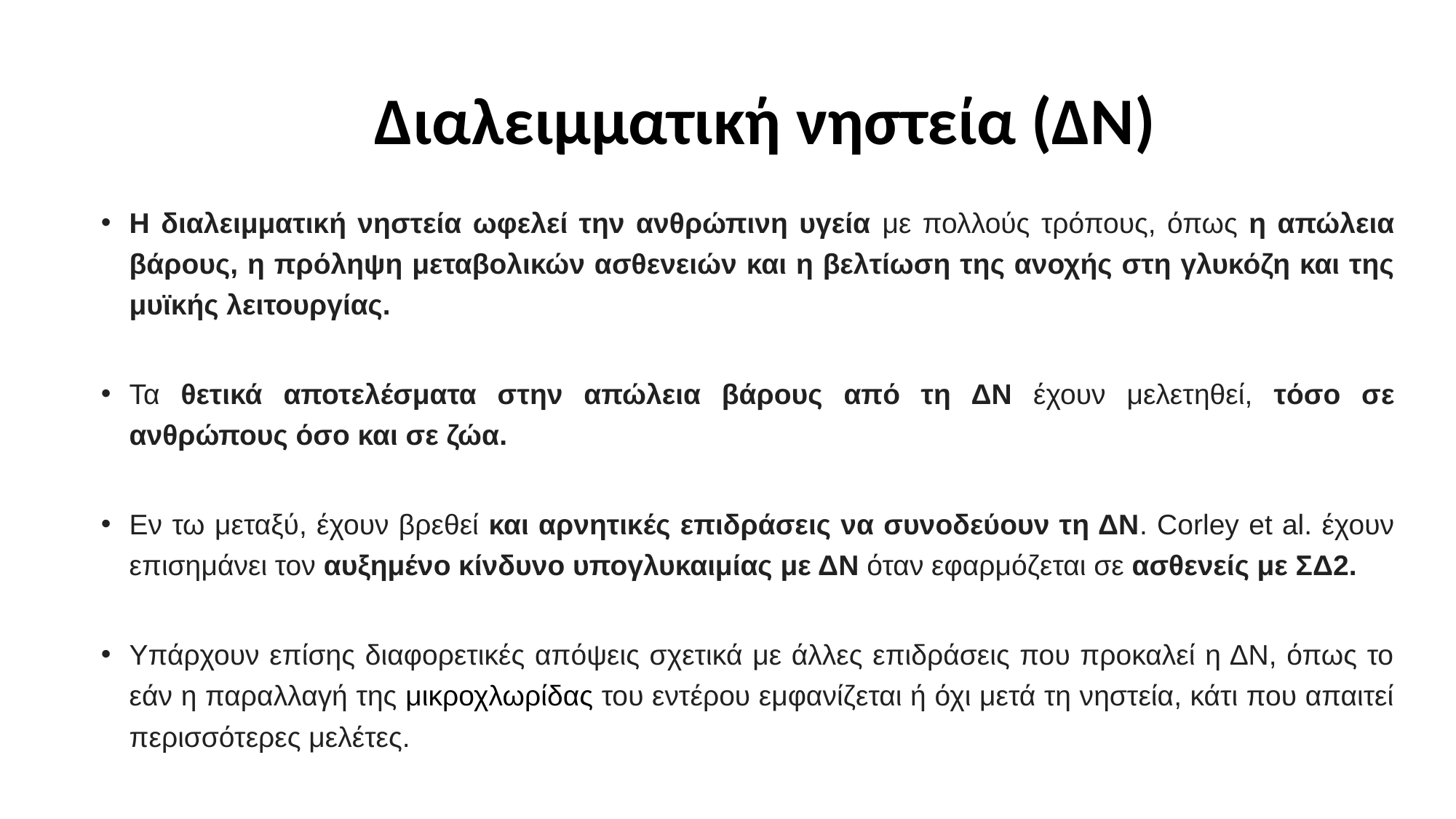

# Διαλειμματική νηστεία (ΔΝ)
Η διαλειμματική νηστεία ωφελεί την ανθρώπινη υγεία με πολλούς τρόπους, όπως η απώλεια βάρους, η πρόληψη μεταβολικών ασθενειών και η βελτίωση της ανοχής στη γλυκόζη και της μυϊκής λειτουργίας.

Τα θετικά αποτελέσματα στην απώλεια βάρους από τη ΔΝ έχουν μελετηθεί, τόσο σε ανθρώπους όσο και σε ζώα.

Εν τω μεταξύ, έχουν βρεθεί και αρνητικές επιδράσεις να συνοδεύουν τη ΔΝ. Corley et al. έχουν επισημάνει τον αυξημένο κίνδυνο υπογλυκαιμίας με ΔΝ όταν εφαρμόζεται σε ασθενείς με ΣΔ2.

Υπάρχουν επίσης διαφορετικές απόψεις σχετικά με άλλες επιδράσεις που προκαλεί η ΔΝ, όπως το εάν η παραλλαγή της μικροχλωρίδας του εντέρου εμφανίζεται ή όχι μετά τη νηστεία, κάτι που απαιτεί περισσότερες μελέτες.